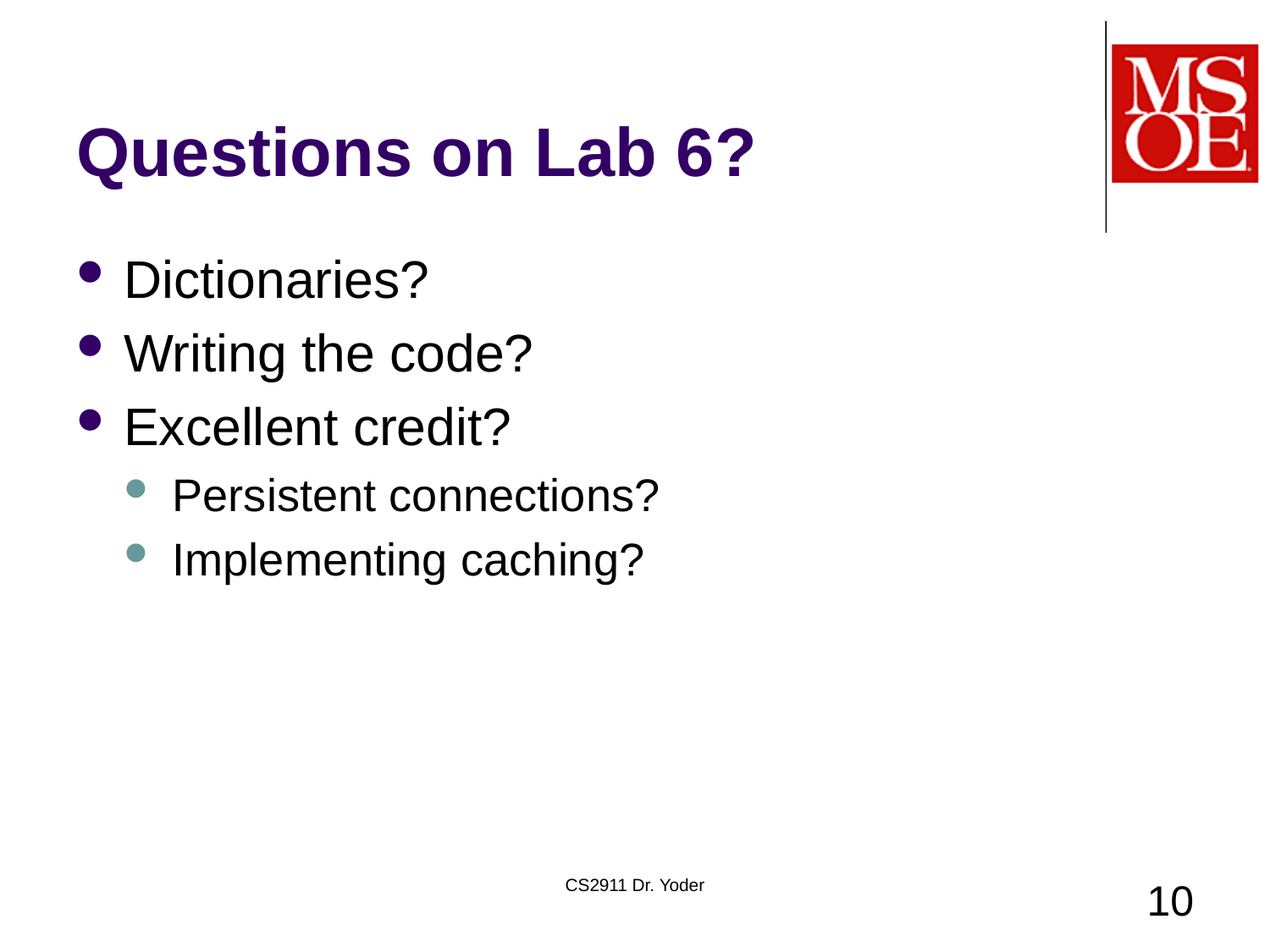

# Questions on Lab 6?
Dictionaries?
Writing the code?
Excellent credit?
Persistent connections?
Implementing caching?
CS2911 Dr. Yoder
10